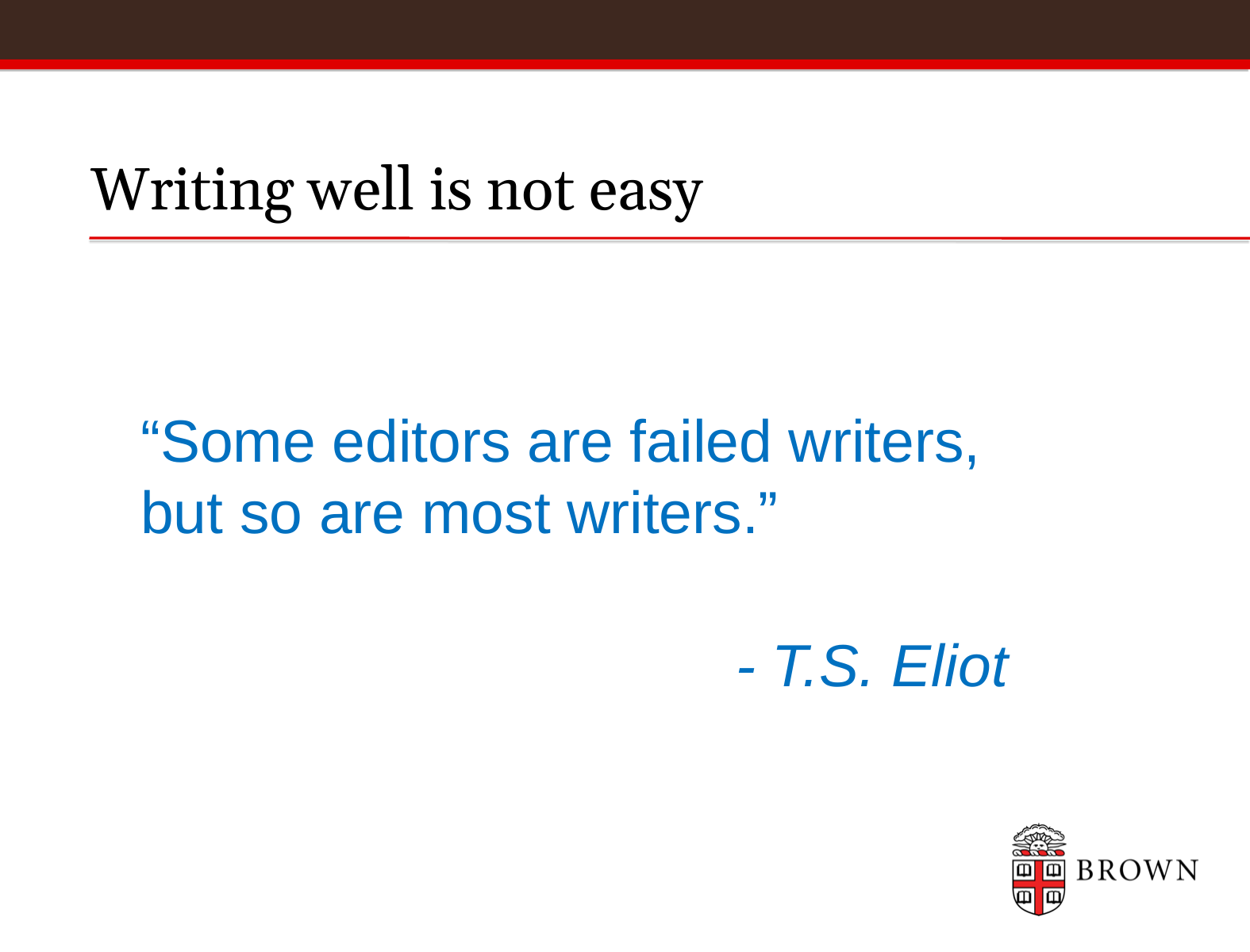

# Writing well is not easy
“Some editors are failed writers,
but so are most writers.”
					- T.S. Eliot